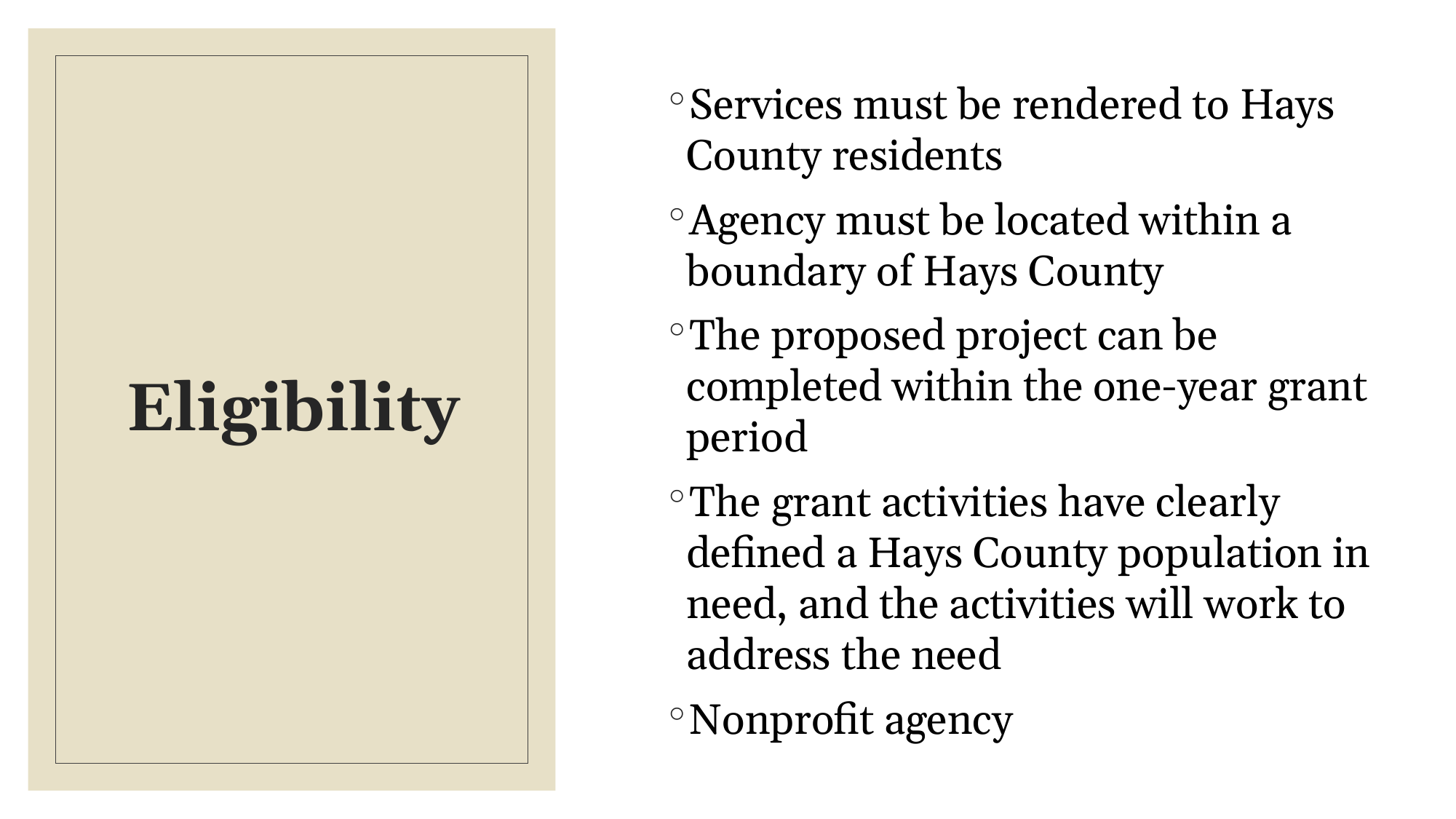

Services must be rendered to Hays County residents
Agency must be located within a boundary of Hays County
The proposed project can be completed within the one-year grant period
The grant activities have clearly defined a Hays County population in need, and the activities will work to address the need
Nonprofit agency

# Eligibility